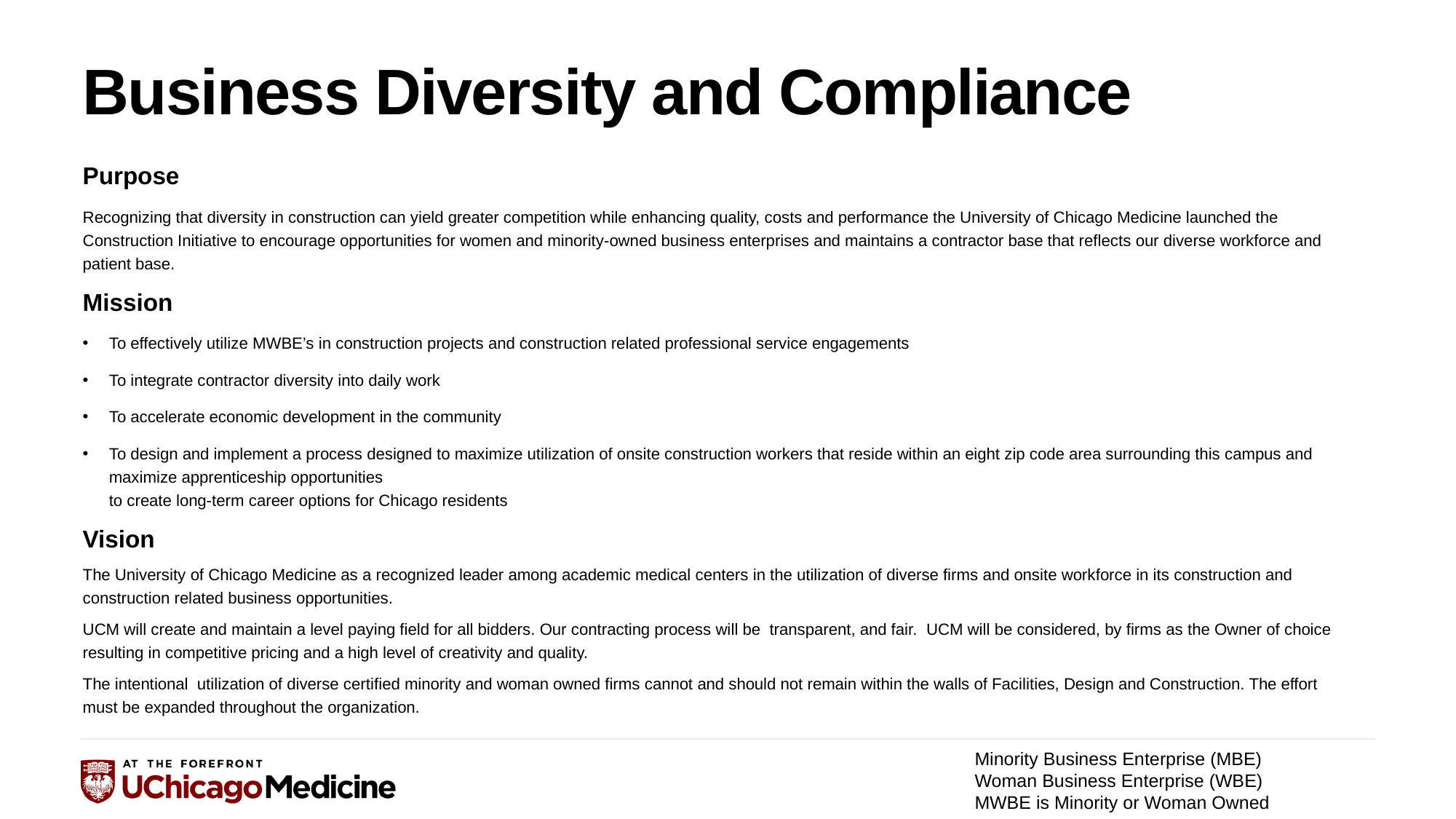

# Business Diversity and Compliance
Purpose
Recognizing that diversity in construction can yield greater competition while enhancing quality, costs and performance the University of Chicago Medicine launched the Construction Initiative to encourage opportunities for women and minority-owned business enterprises and maintains a contractor base that reflects our diverse workforce and patient base.
Mission
To effectively utilize MWBE’s in construction projects and construction related professional service engagements
To integrate contractor diversity into daily work
To accelerate economic development in the community
To design and implement a process designed to maximize utilization of onsite construction workers that reside within an eight zip code area surrounding this campus and maximize apprenticeship opportunities
to create long-term career options for Chicago residents
Vision
The University of Chicago Medicine as a recognized leader among academic medical centers in the utilization of diverse firms and onsite workforce in its construction and construction related business opportunities.
UCM will create and maintain a level paying field for all bidders. Our contracting process will be  transparent, and fair.  UCM will be considered, by firms as the Owner of choice resulting in competitive pricing and a high level of creativity and quality.
The intentional  utilization of diverse certified minority and woman owned firms cannot and should not remain within the walls of Facilities, Design and Construction. The effort must be expanded throughout the organization.

Minority Business Enterprise (MBE)
Woman Business Enterprise (WBE)
MWBE is Minority or Woman Owned